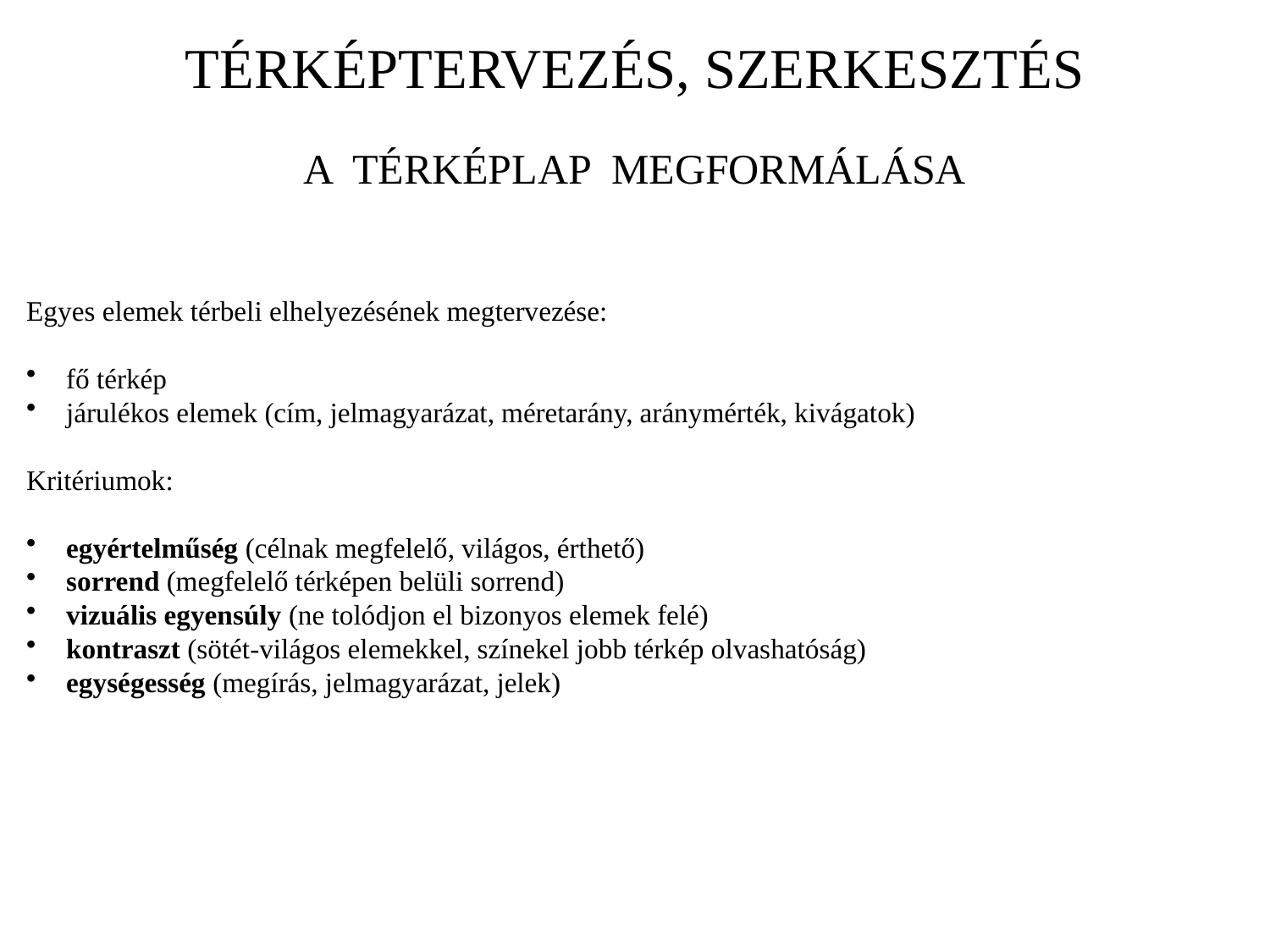

TÉRKÉPTERVEZÉS, SZERKESZTÉS

A  TÉRKÉPLAP  MEGFORMÁLÁSA

Egyes elemek térbeli elhelyezésének megtervezése:

fő térkép
járulékos elemek (cím, jelmagyarázat, méretarány, aránymérték, kivágatok)

Kritériumok:

egyértelműség (célnak megfelelő, világos, érthető)
sorrend (megfelelő térképen belüli sorrend)
vizuális egyensúly (ne tolódjon el bizonyos elemek felé)
kontraszt (sötét-világos elemekkel, színekel jobb térkép olvashatóság)
egységesség (megírás, jelmagyarázat, jelek)